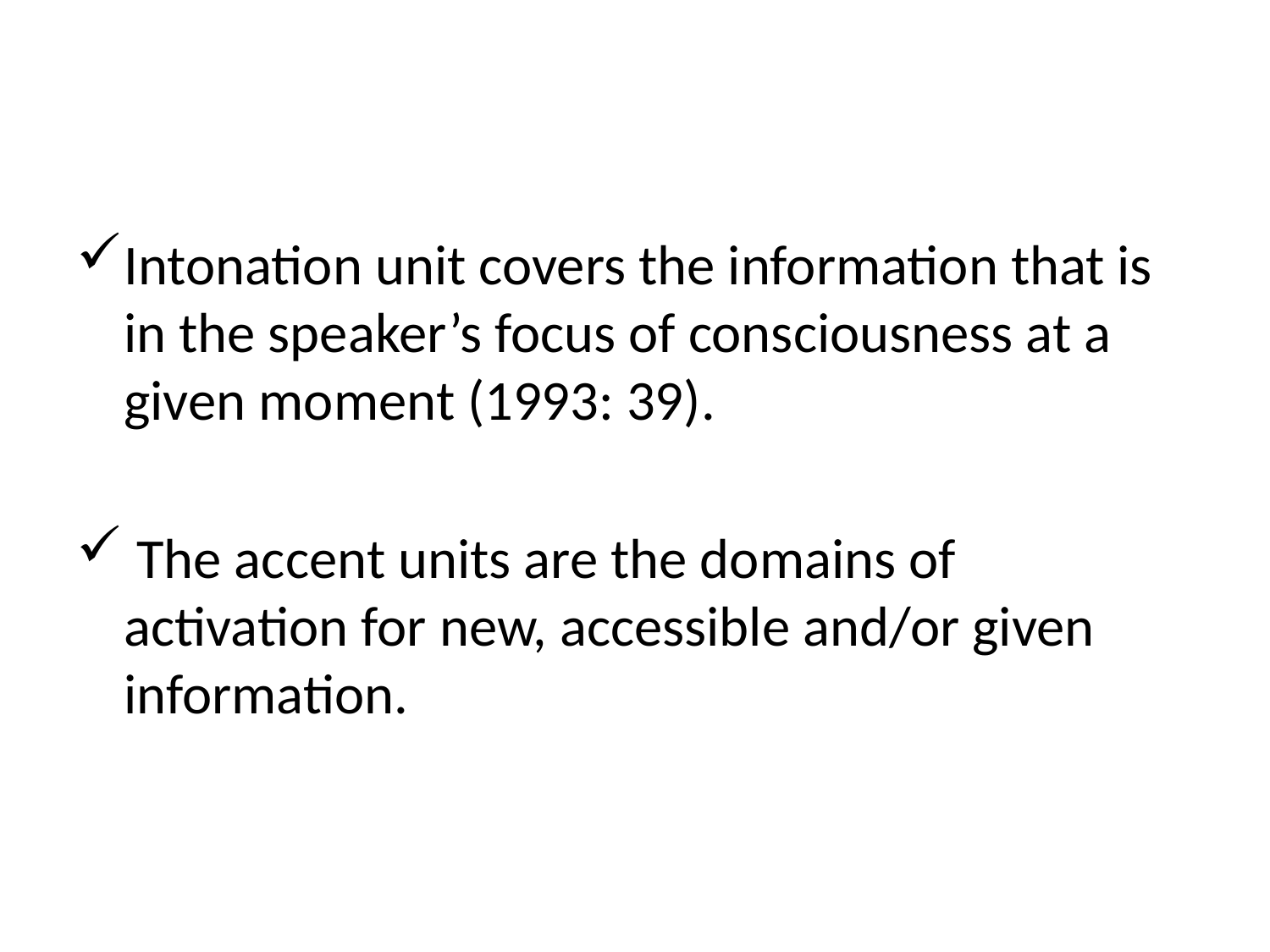

Intonation unit covers the information that is in the speaker’s focus of consciousness at a given moment (1993: 39).

 The accent units are the domains of activation for new, accessible and/or given information.